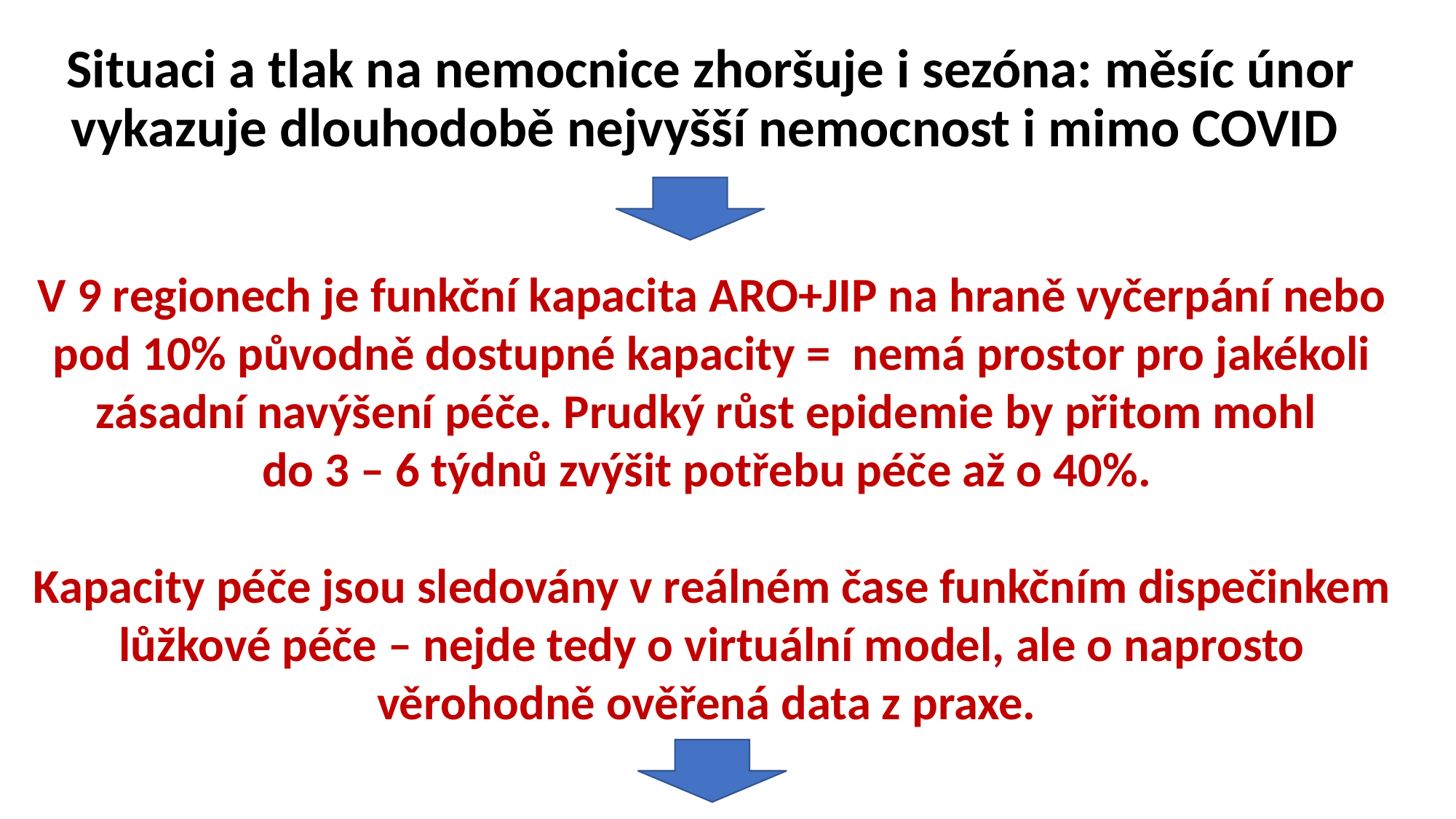

Situaci a tlak na nemocnice zhoršuje i sezóna: měsíc únor vykazuje dlouhodobě nejvyšší nemocnost i mimo COVID

V 9 regionech je funkční kapacita ARO+JIP na hraně vyčerpání nebo pod 10% původně dostupné kapacity =  nemá prostor pro jakékoli zásadní navýšení péče. Prudký růst epidemie by přitom mohl
do 3 – 6 týdnů zvýšit potřebu péče až o 40%.

Kapacity péče jsou sledovány v reálném čase funkčním dispečinkem lůžkové péče – nejde tedy o virtuální model, ale o naprosto věrohodně ověřená data z praxe.